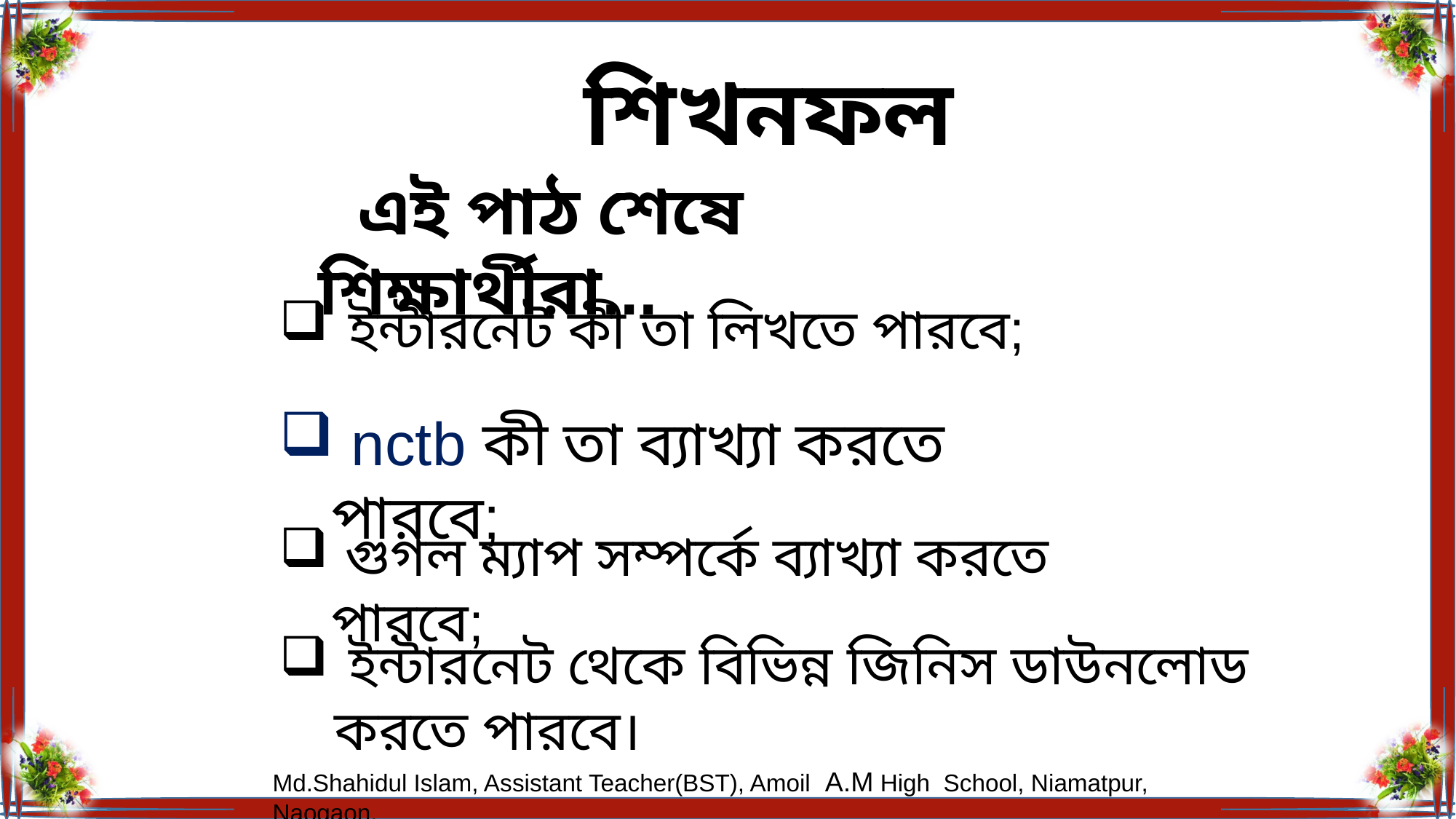

শিখনফল
   এই পাঠ শেষে শিক্ষার্থীরা...
 ইন্টারনেট কী তা লিখতে পারবে;
 nctb কী তা ব্যাখ্যা করতে পারবে;
 গুগল ম্যাপ সম্পর্কে ব্যাখ্যা করতে পারবে;
 ইন্টারনেট থেকে বিভিন্ন জিনিস ডাউনলোড করতে পারবে।